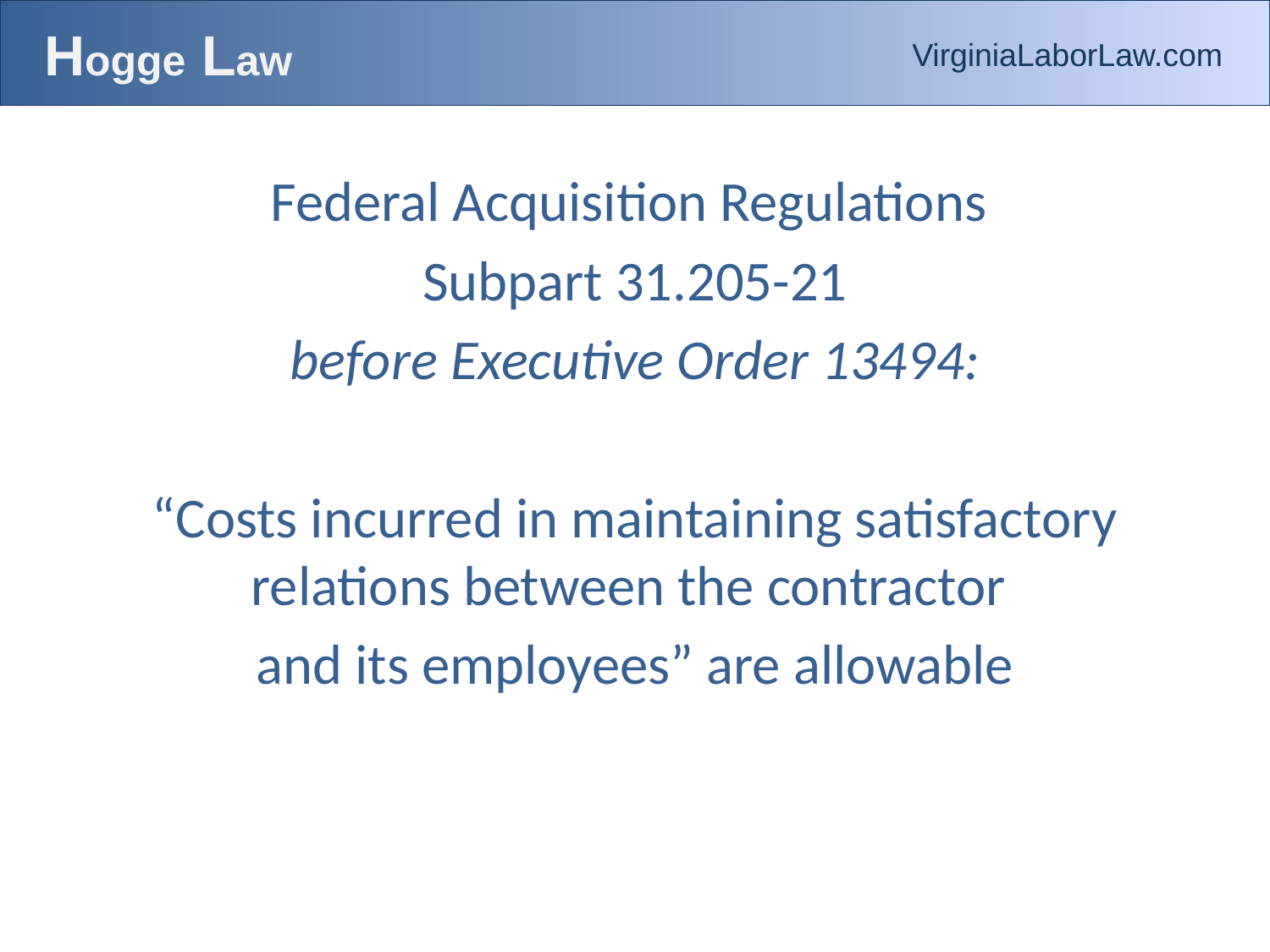

# Hogge Law
VirginiaLaborLaw.com
Federal Acquisition Regulations
Subpart 31.205-21
before Executive Order 13494:

“Costs incurred in maintaining satisfactory relations between the contractor
and its employees” are allowable